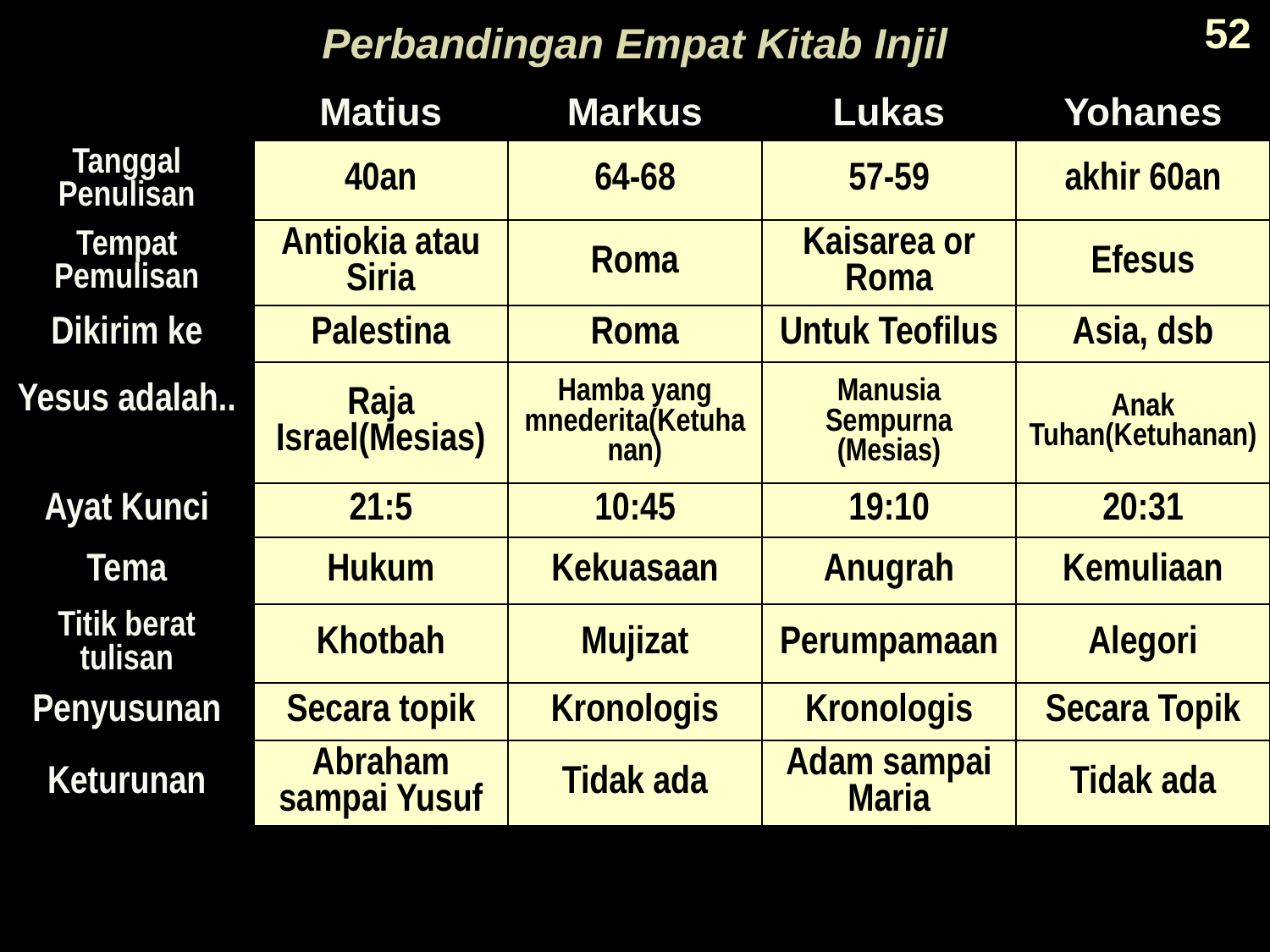

52
# Perbandingan Empat Kitab Injil
|  | Matius | Markus | Lukas | Yohanes |
| --- | --- | --- | --- | --- |
| Tanggal Penulisan | 40an | 64-68 | 57-59 | akhir 60an |
| Tempat Pemulisan | Antiokia atau Siria | Roma | Kaisarea or Roma | Efesus |
| Dikirim ke | Palestina | Roma | Untuk Teofilus | Asia, dsb |
| Yesus adalah.. | Raja Israel(Mesias) | Hamba yang mnederita(Ketuhanan) | Manusia Sempurna (Mesias) | Anak Tuhan(Ketuhanan) |
| Ayat Kunci | 21:5 | 10:45 | 19:10 | 20:31 |
| Tema | Hukum | Kekuasaan | Anugrah | Kemuliaan |
| Titik berat tulisan | Khotbah | Mujizat | Perumpamaan | Alegori |
| Penyusunan | Secara topik | Kronologis | Kronologis | Secara Topik |
| Keturunan | Abraham sampai Yusuf | Tidak ada | Adam sampai Maria | Tidak ada |